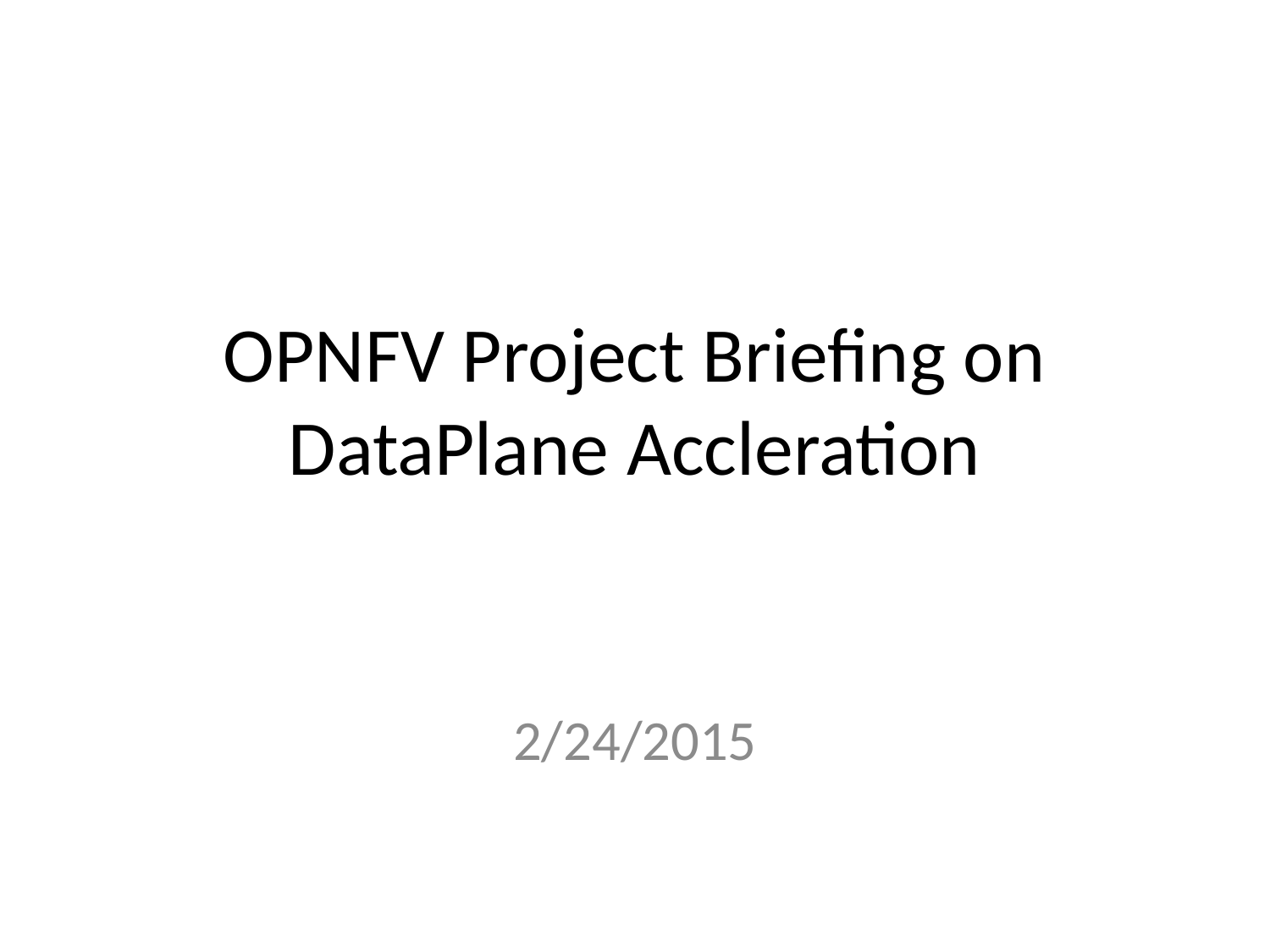

# OPNFV Project Briefing on DataPlane Accleration

2/24/2015